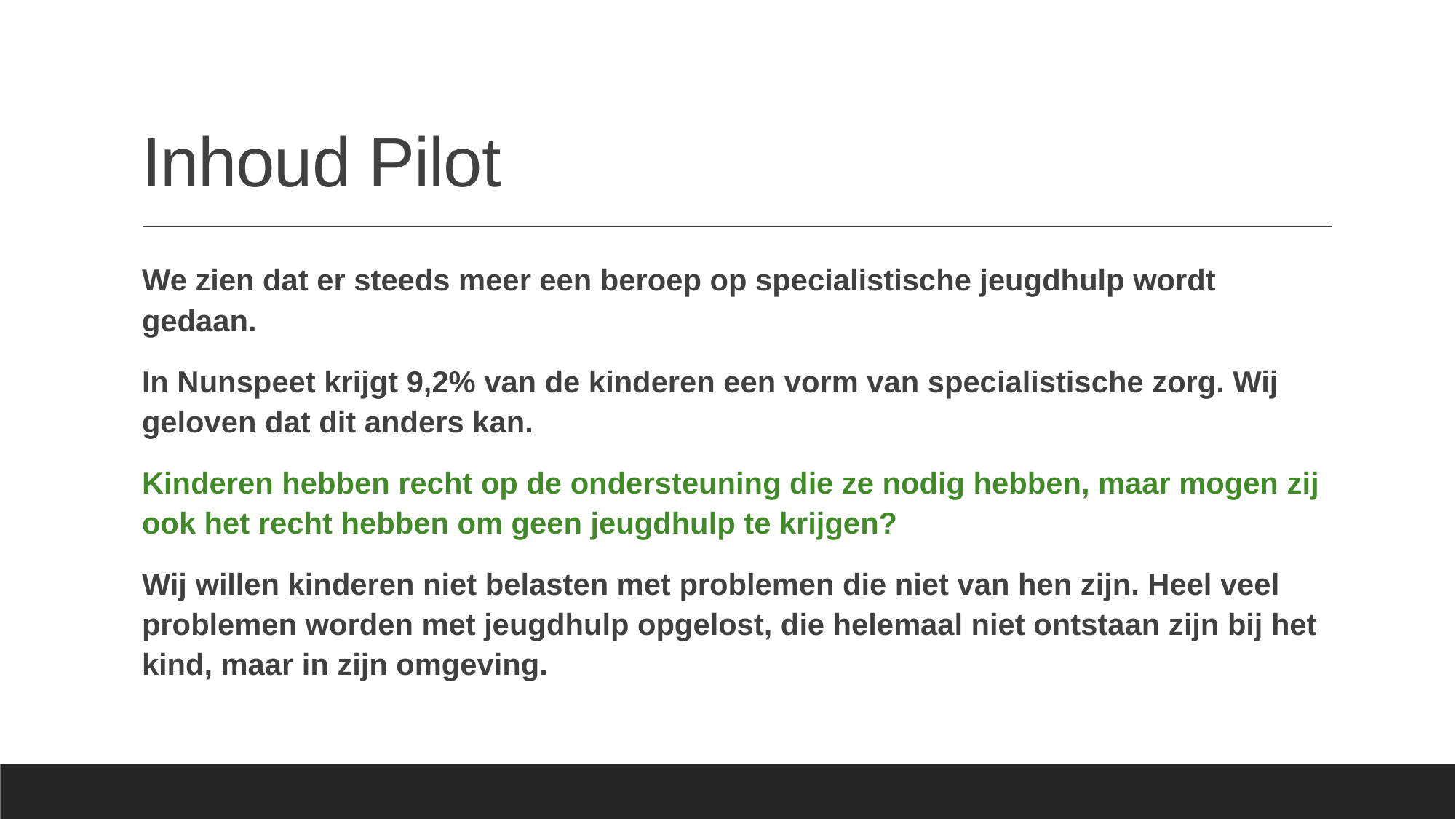

# Inhoud Pilot
We zien dat er steeds meer een beroep op specialistische jeugdhulp wordt gedaan.
In Nunspeet krijgt 9,2% van de kinderen een vorm van specialistische zorg. Wij geloven dat dit anders kan.
Kinderen hebben recht op de ondersteuning die ze nodig hebben, maar mogen zij ook het recht hebben om geen jeugdhulp te krijgen?
Wij willen kinderen niet belasten met problemen die niet van hen zijn. Heel veel problemen worden met jeugdhulp opgelost, die helemaal niet ontstaan zijn bij het kind, maar in zijn omgeving.